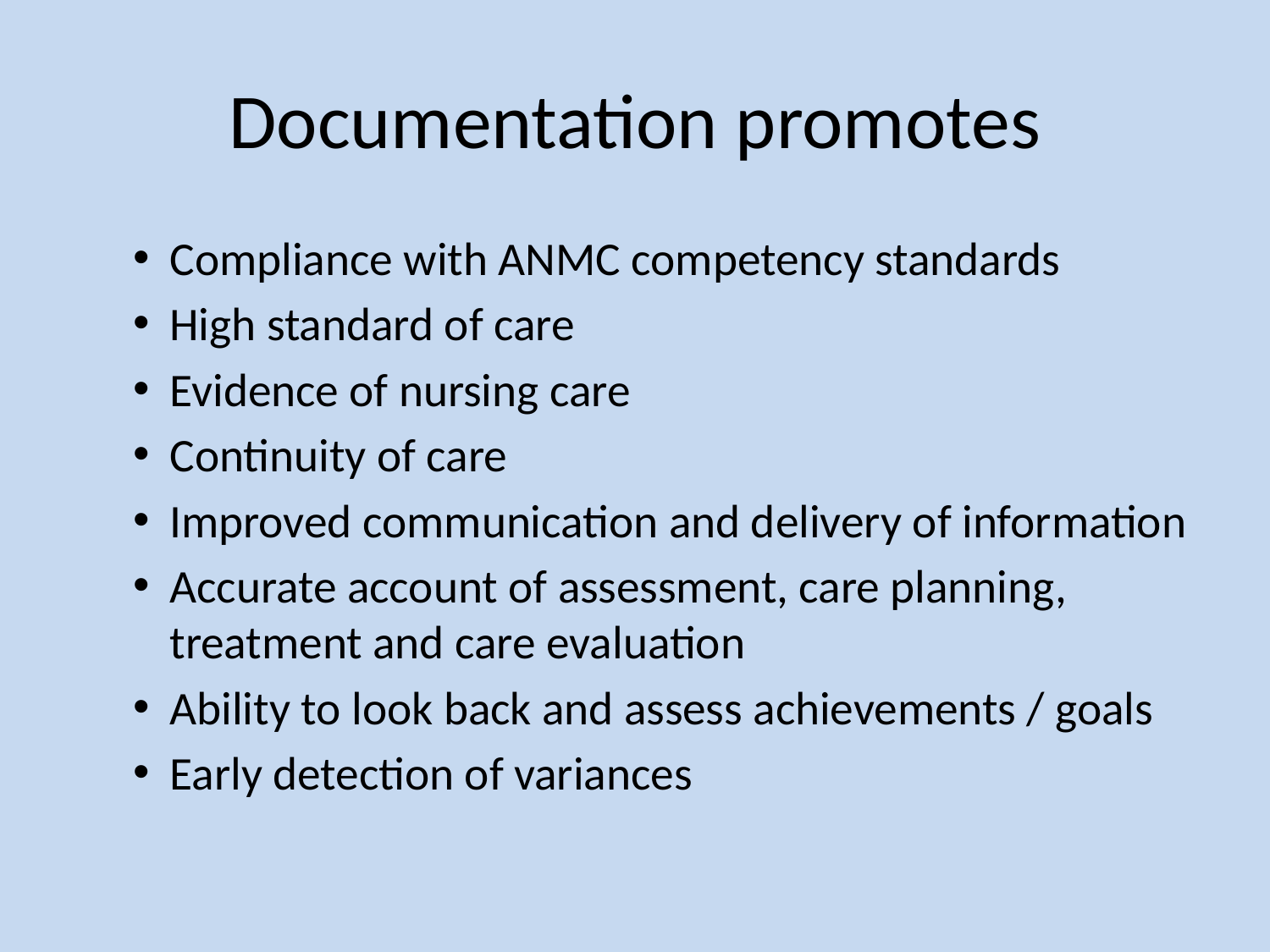

# Documentation promotes
Compliance with ANMC competency standards
High standard of care
Evidence of nursing care
Continuity of care
Improved communication and delivery of information
Accurate account of assessment, care planning, treatment and care evaluation
Ability to look back and assess achievements / goals
Early detection of variances